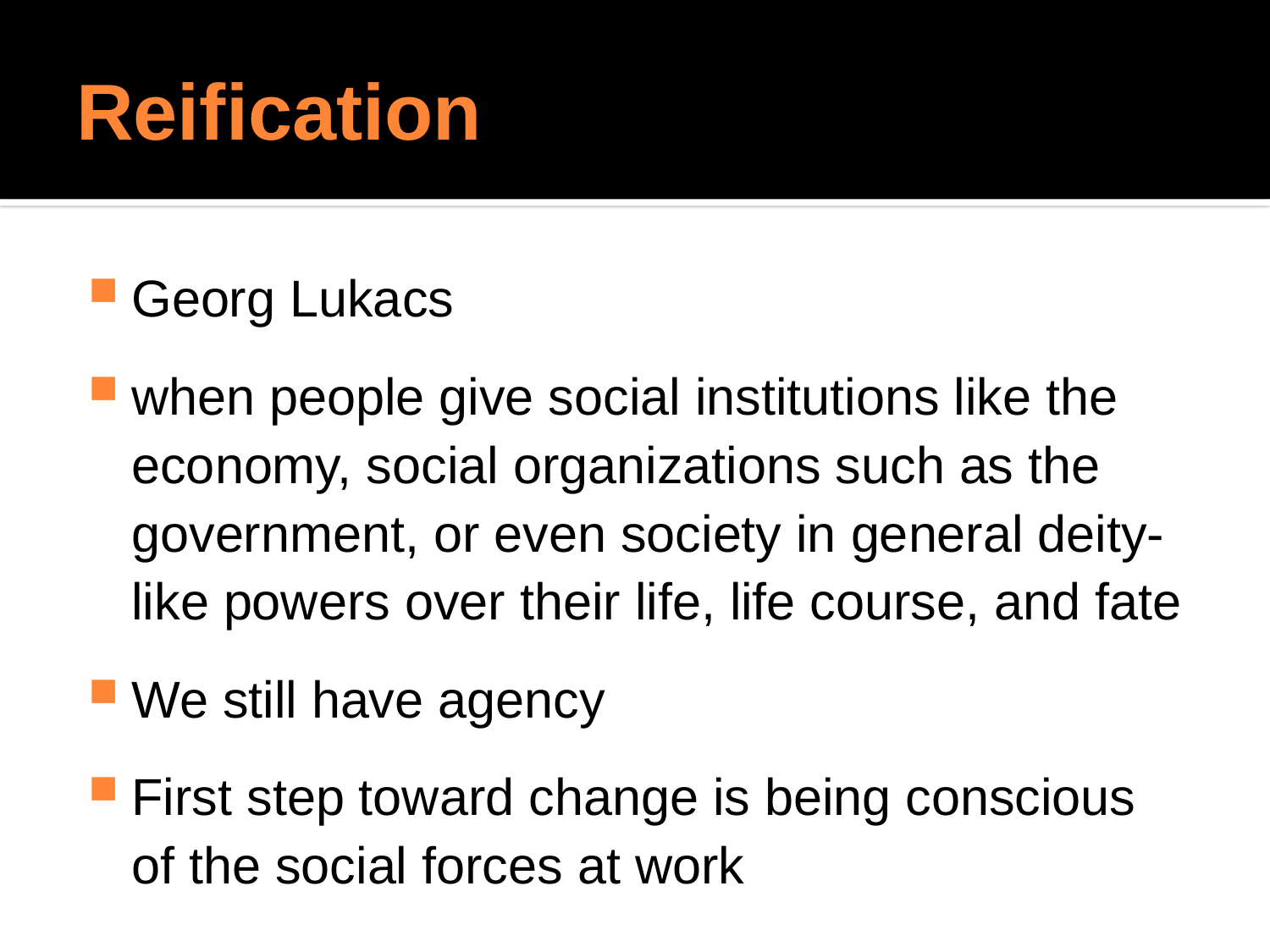

# Reification
Georg Lukacs
when people give social institutions like the economy, social organizations such as the government, or even society in general deity-like powers over their life, life course, and fate
We still have agency
First step toward change is being conscious of the social forces at work